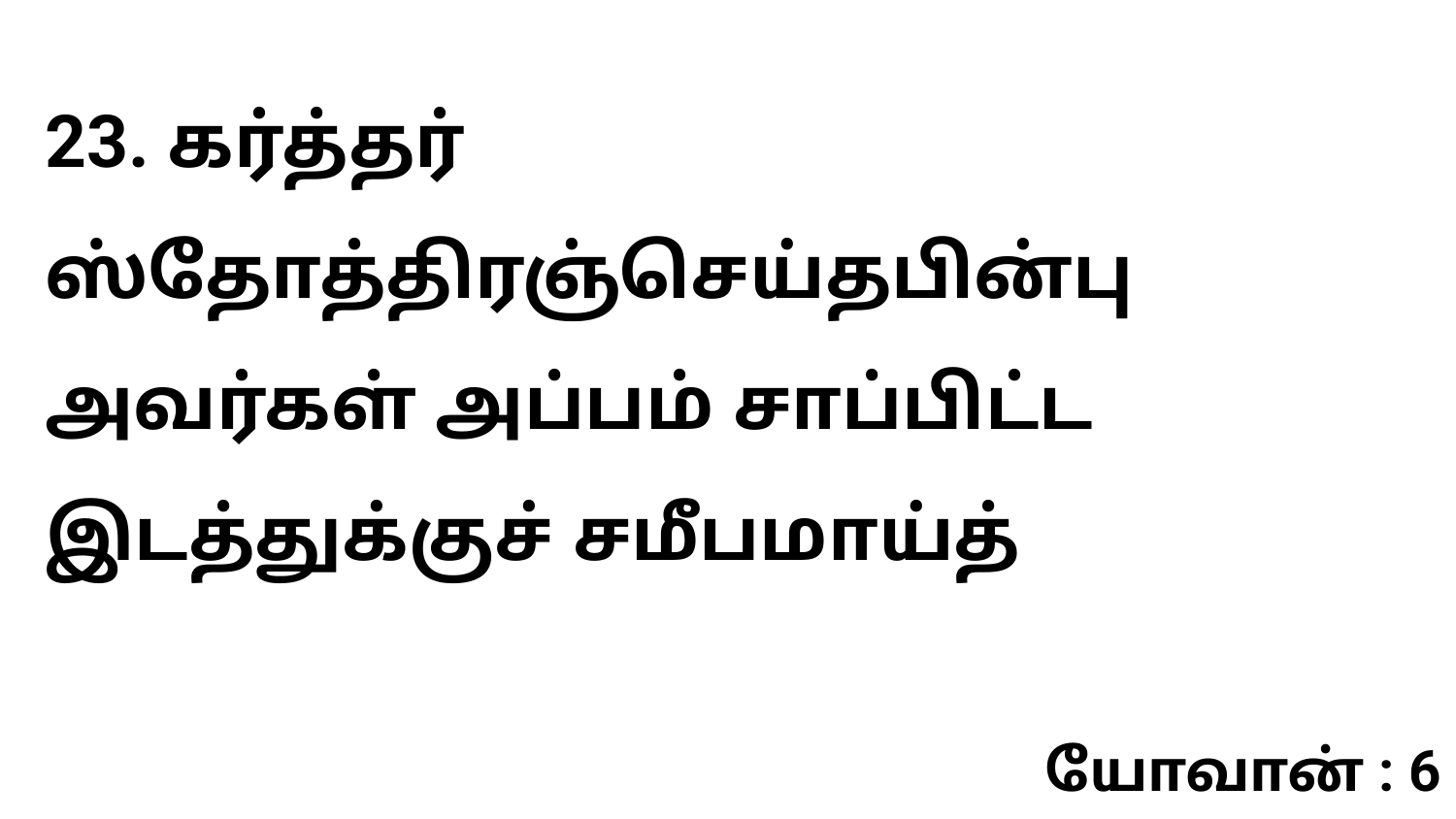

23. கர்த்தர் ஸ்தோத்திரஞ்செய்தபின்பு அவர்கள் அப்பம் சாப்பிட்ட இடத்துக்குச் சமீபமாய்த்
யோவான் : 6